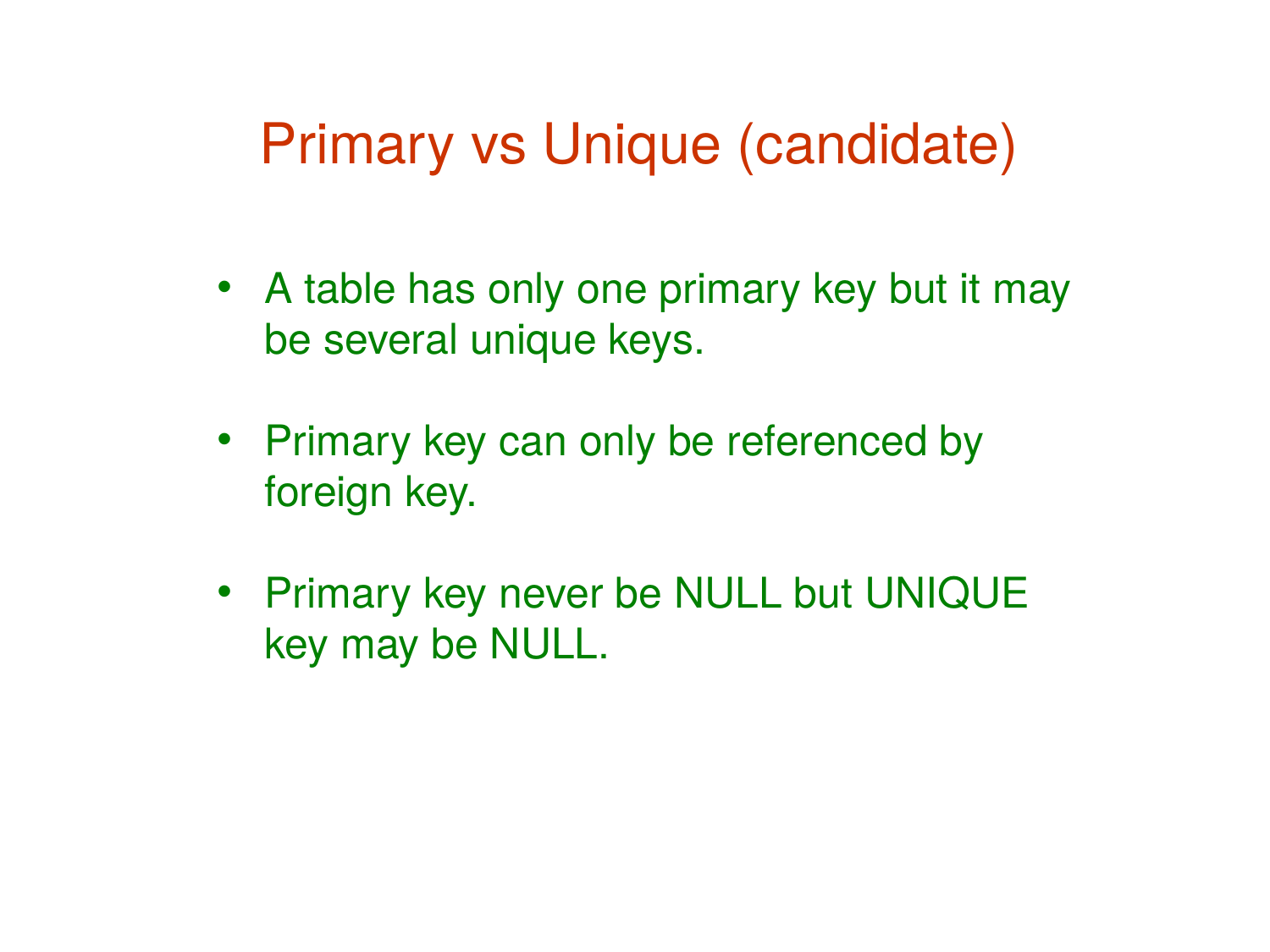

# Primary vs Unique (candidate)

A table has only one primary key but it may be several unique keys.

Primary key can only be referenced by foreign key.

Primary key never be NULL but UNIQUE key may be NULL.